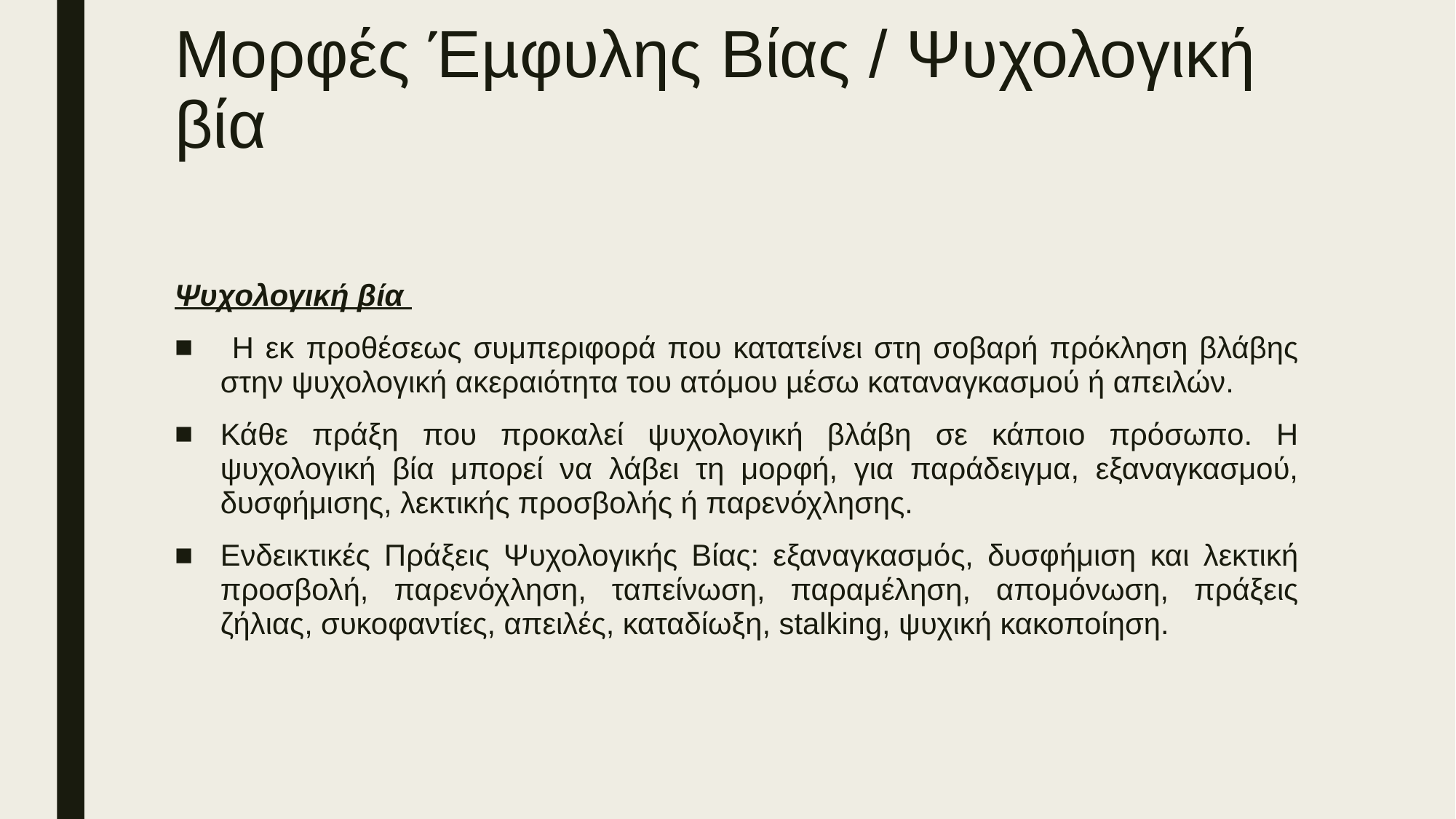

# Μορφές Έµφυλης Βίας / Ψυχολογική βία
Ψυχολογική βία
 Η εκ προθέσεως συμπεριφορά που κατατείνει στη σοβαρή πρόκληση βλάβης στην ψυχολογική ακεραιότητα του ατόμου µέσω καταναγκασμού ή απειλών.
Κάθε πράξη που προκαλεί ψυχολογική βλάβη σε κάποιο πρόσωπο. Η ψυχολογική βία μπορεί να λάβει τη μορφή, για παράδειγμα, εξαναγκασμού, δυσφήμισης, λεκτικής προσβολής ή παρενόχλησης.
Ενδεικτικές Πράξεις Ψυχολογικής Βίας: εξαναγκασμός, δυσφήμιση και λεκτική προσβολή, παρενόχληση, ταπείνωση, παραμέληση, απομόνωση, πράξεις ζήλιας, συκοφαντίες, απειλές, καταδίωξη, stalking, ψυχική κακοποίηση.